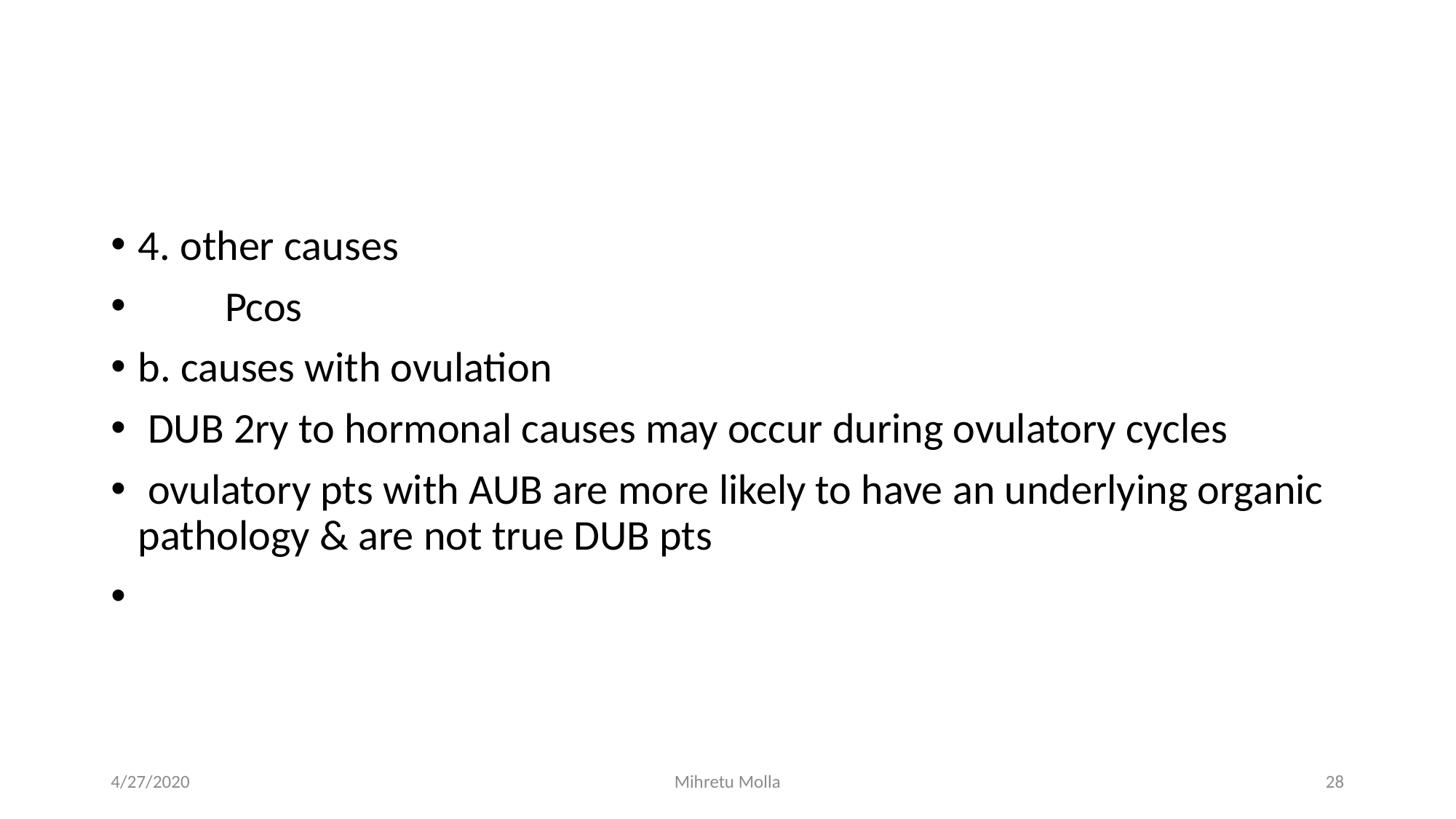

#
4. other causes
         Pcos
b. causes with ovulation
 DUB 2ry to hormonal causes may occur during ovulatory cycles
 ovulatory pts with AUB are more likely to have an underlying organic pathology & are not true DUB pts

4/27/2020
Mihretu Molla
28